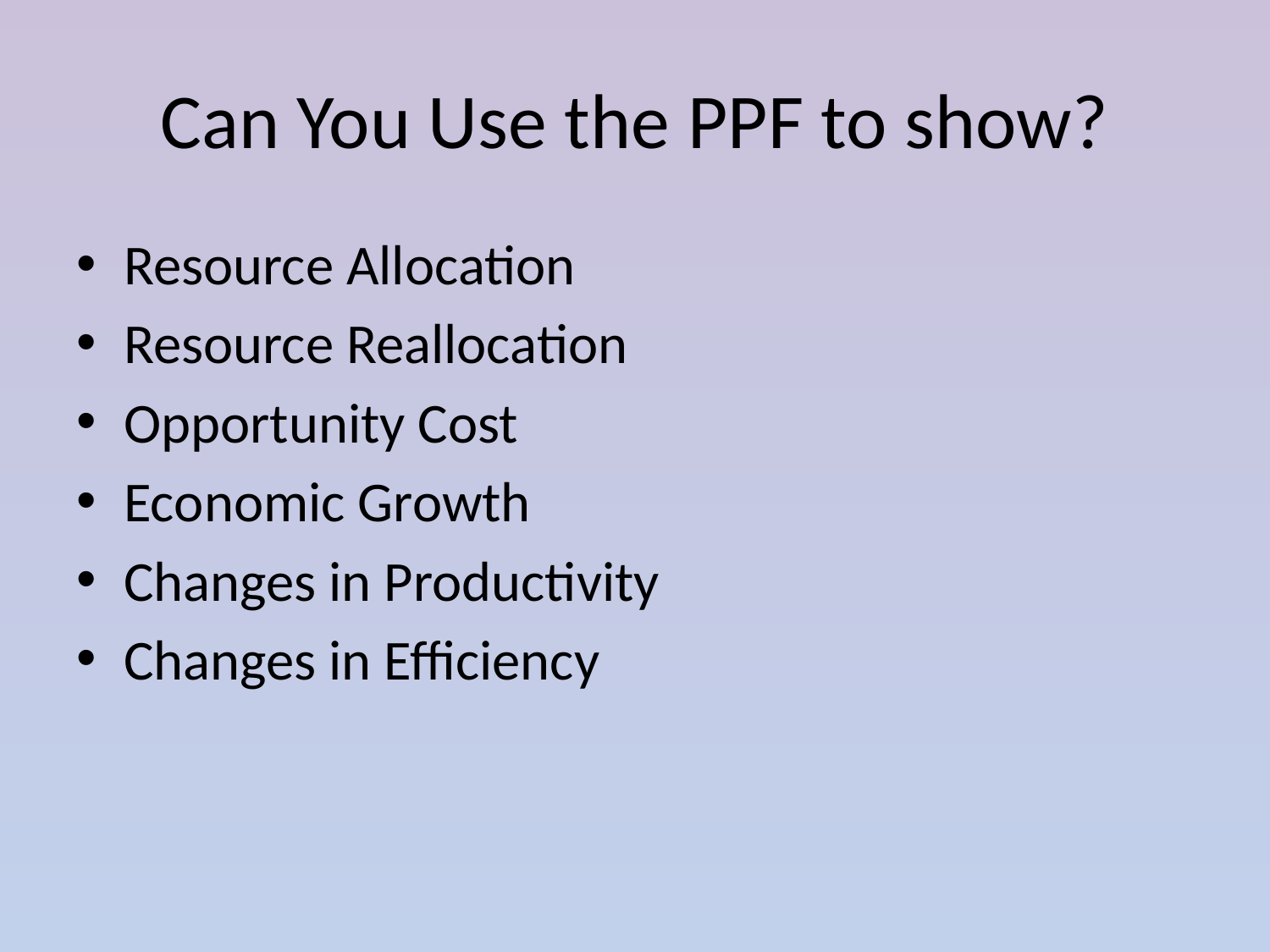

# Can You Use the PPF to show?
Resource Allocation
Resource Reallocation
Opportunity Cost
Economic Growth
Changes in Productivity
Changes in Efficiency